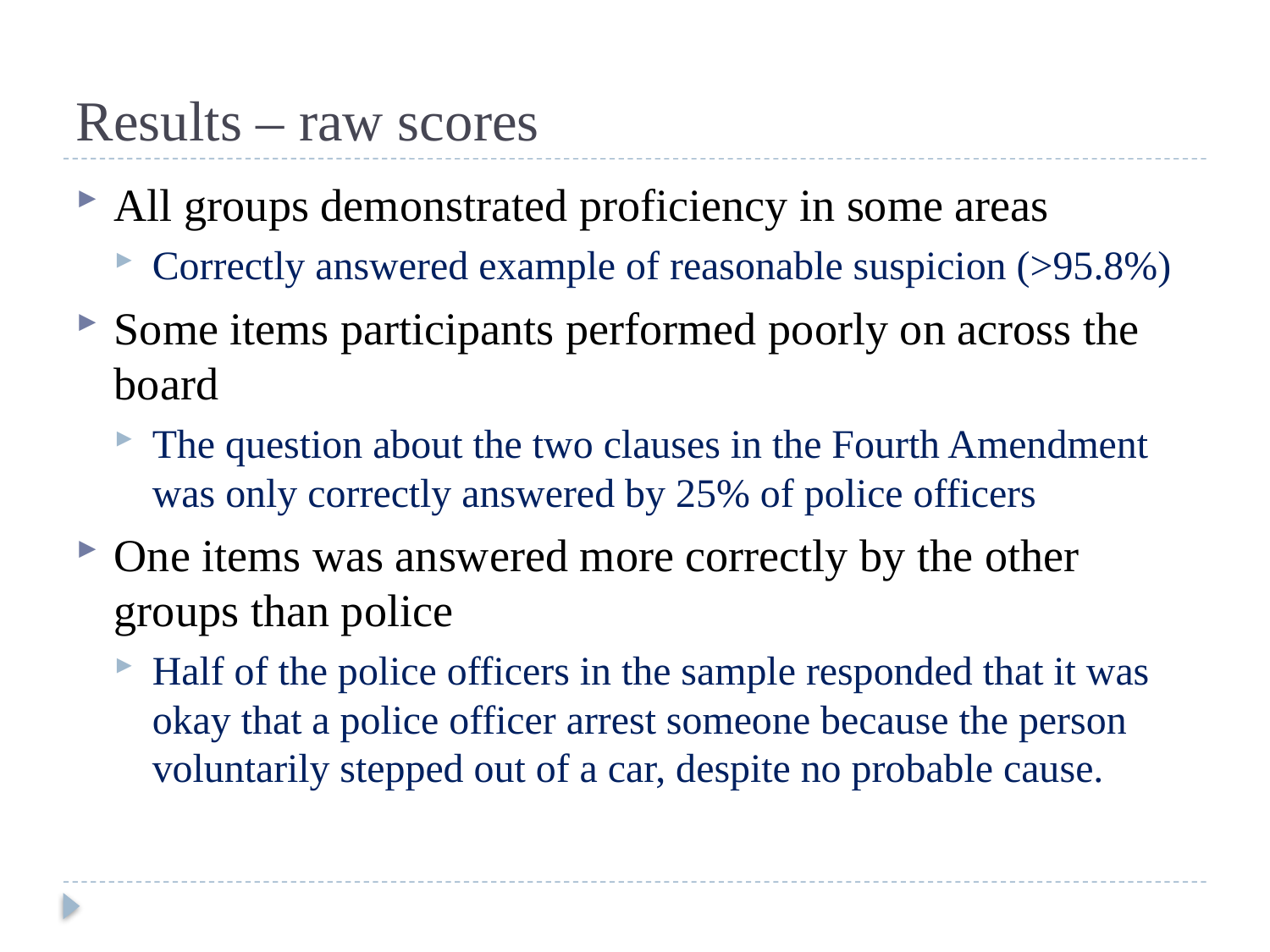

# Results – raw scores
All groups demonstrated proficiency in some areas
Correctly answered example of reasonable suspicion (>95.8%)
Some items participants performed poorly on across the board
The question about the two clauses in the Fourth Amendment was only correctly answered by 25% of police officers
One items was answered more correctly by the other groups than police
Half of the police officers in the sample responded that it was okay that a police officer arrest someone because the person voluntarily stepped out of a car, despite no probable cause.